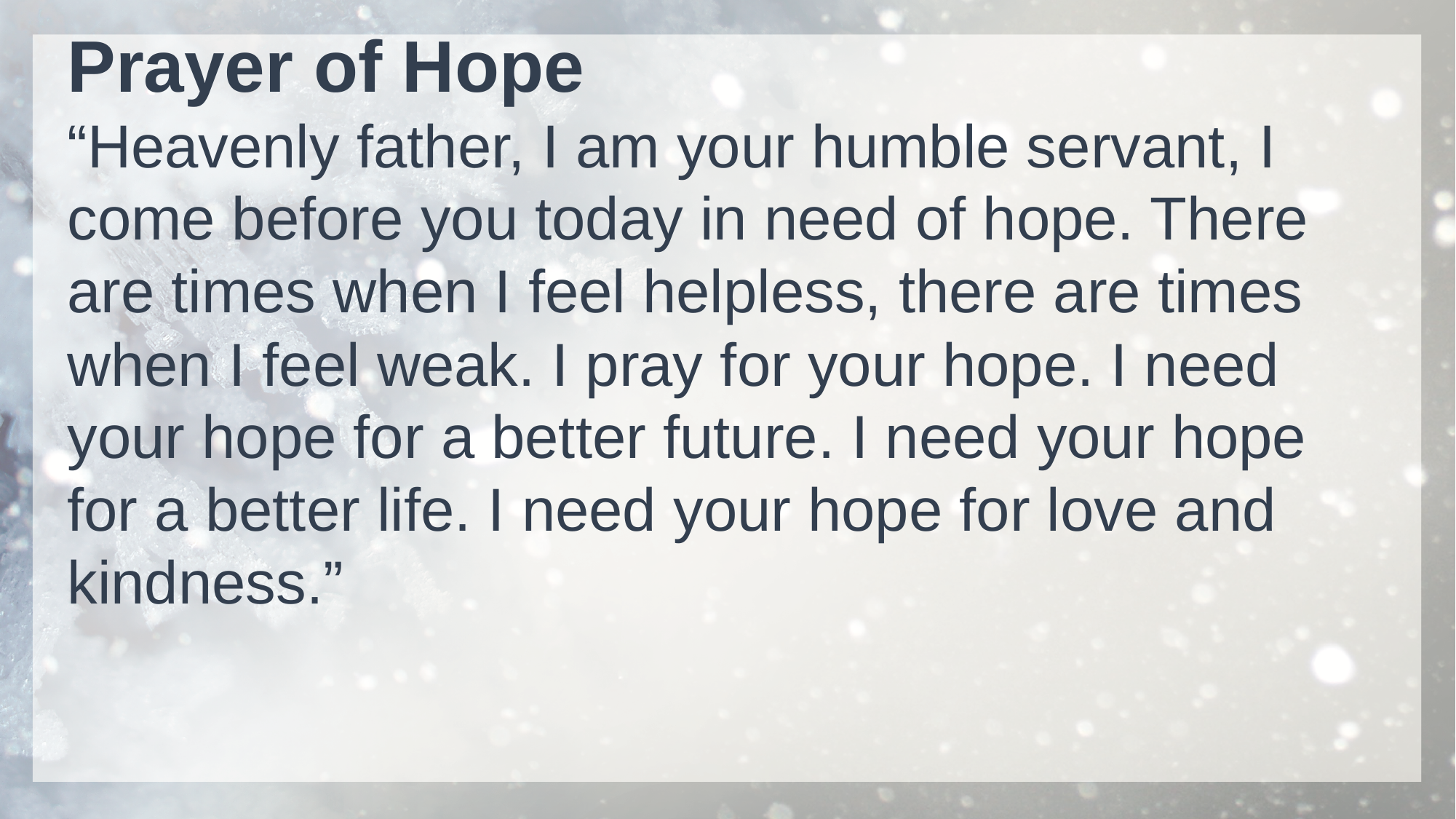

Prayer of Hope
“Heavenly father, I am your humble servant, I come before you today in need of hope. There are times when I feel helpless, there are times when I feel weak. I pray for your hope. I need your hope for a better future. I need your hope for a better life. I need your hope for love and kindness.”